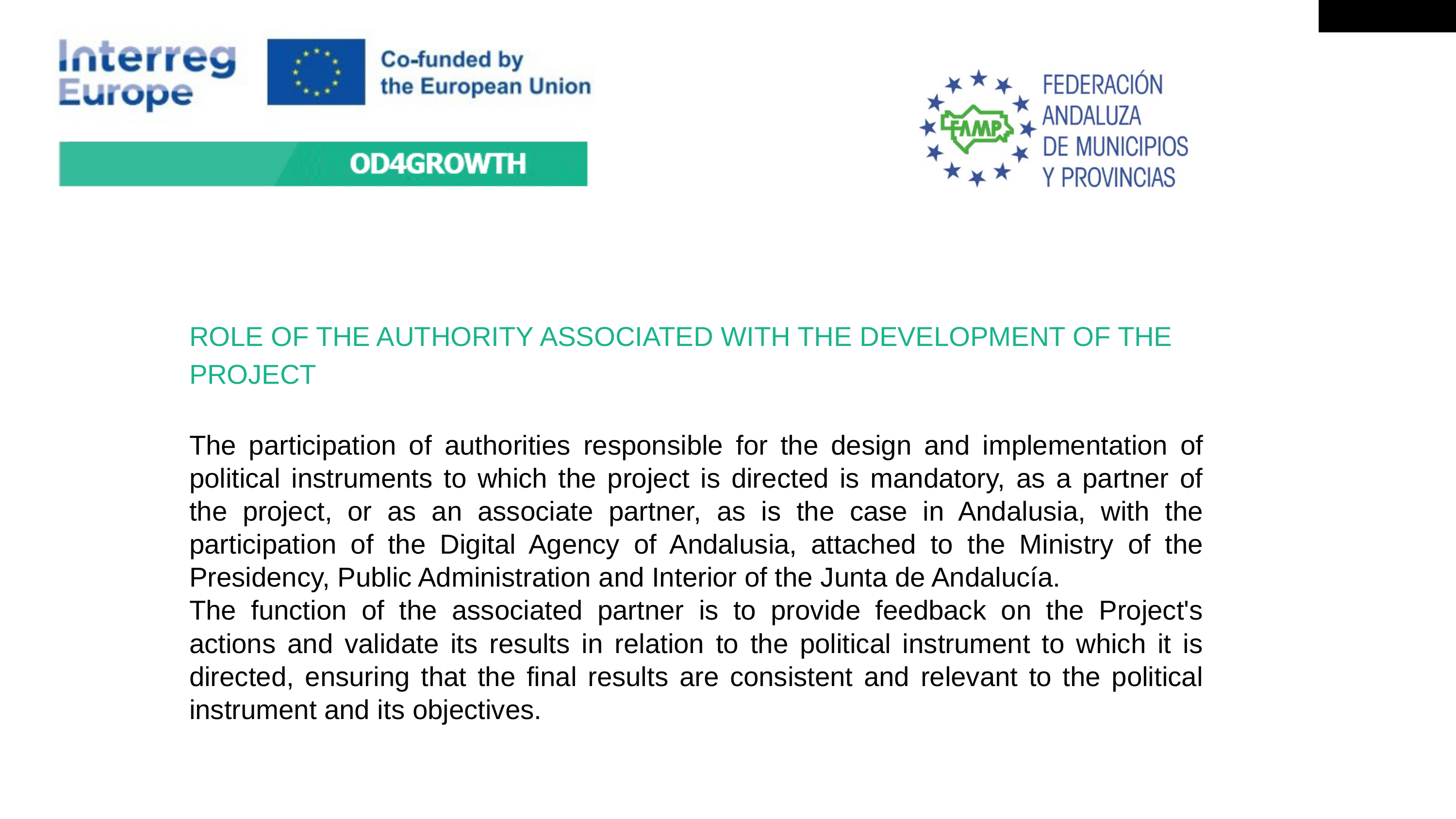

ROLE OF THE AUTHORITY ASSOCIATED WITH THE DEVELOPMENT OF THE PROJECT

The participation of authorities responsible for the design and implementation of political instruments to which the project is directed is mandatory, as a partner of the project, or as an associate partner, as is the case in Andalusia, with the participation of the Digital Agency of Andalusia, attached to the Ministry of the Presidency, Public Administration and Interior of the Junta de Andalucía.
The function of the associated partner is to provide feedback on the Project's actions and validate its results in relation to the political instrument to which it is directed, ensuring that the final results are consistent and relevant to the political instrument and its objectives.